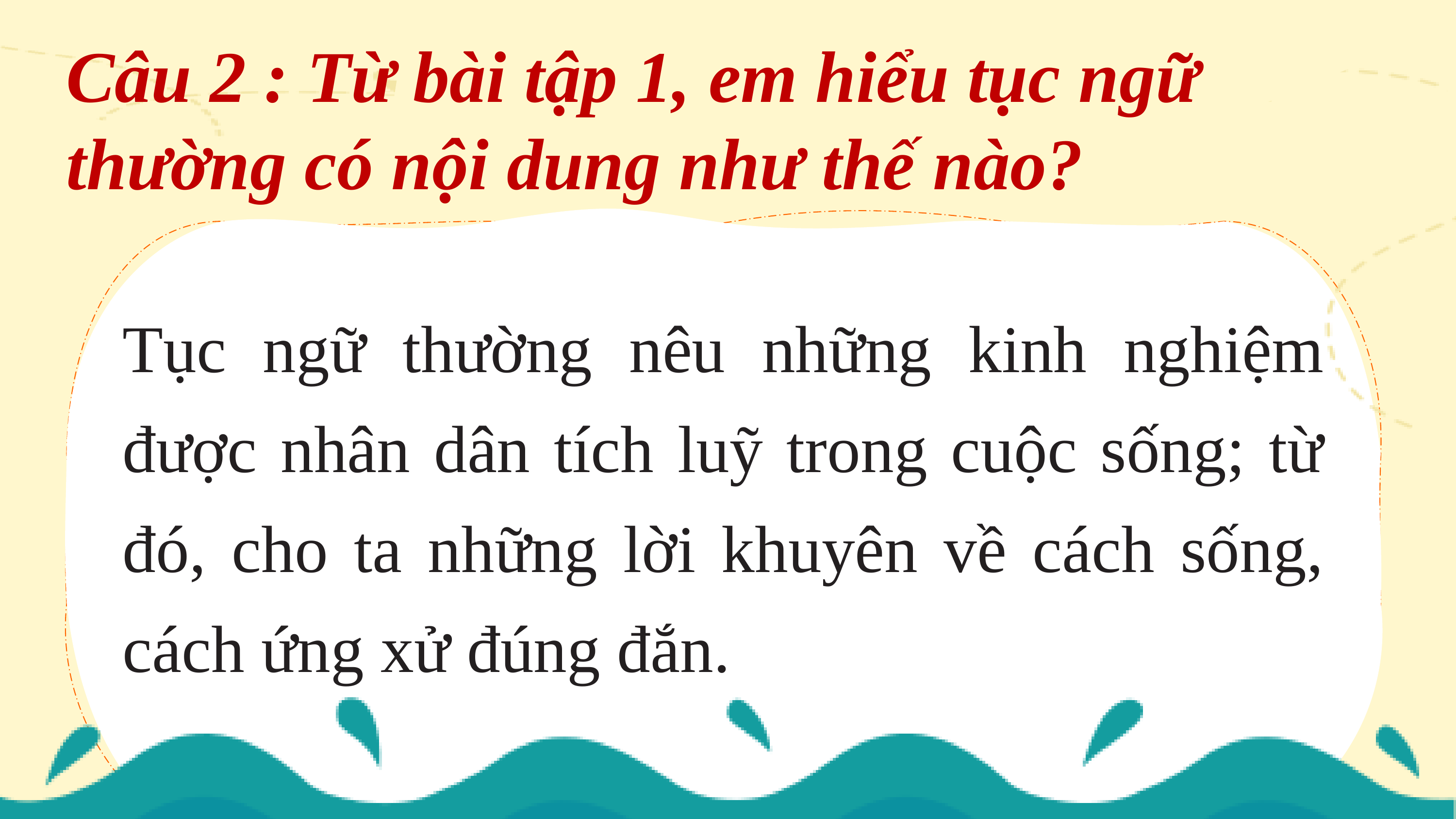

Câu 2 : Từ bài tập 1, em hiểu tục ngữ thường có nội dung như thế nào?

Tục ngữ thường nêu những kinh nghiệm được nhân dân tích luỹ trong cuộc sống; từ đó, cho ta những lời khuyên về cách sống, cách ứng xử đúng đắn.